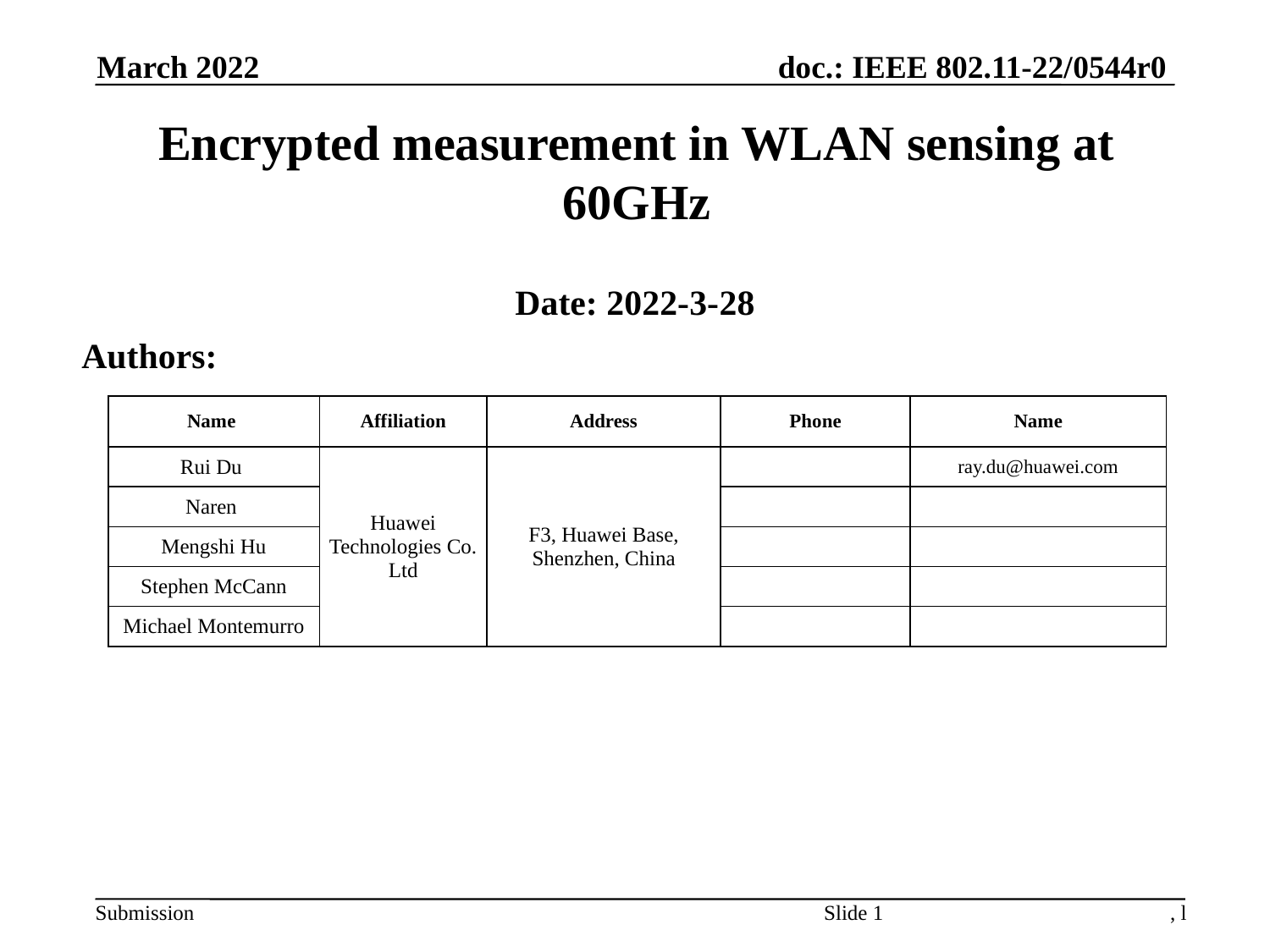

March 2022
# Encrypted measurement in WLAN sensing at 60GHz
Date: 2022-3-28
Authors:
| Name | Affiliation | Address | Phone | Name |
| --- | --- | --- | --- | --- |
| Rui Du | Huawei Technologies Co. Ltd | F3, Huawei Base, Shenzhen, China |  | ray.du@huawei.com |
| Naren |  |  |  |  |
| Mengshi Hu |  |  |  |  |
| Stephen McCann |  |  |  |  |
| Michael Montemurro |  |  |  |  |
Slide 1
, l